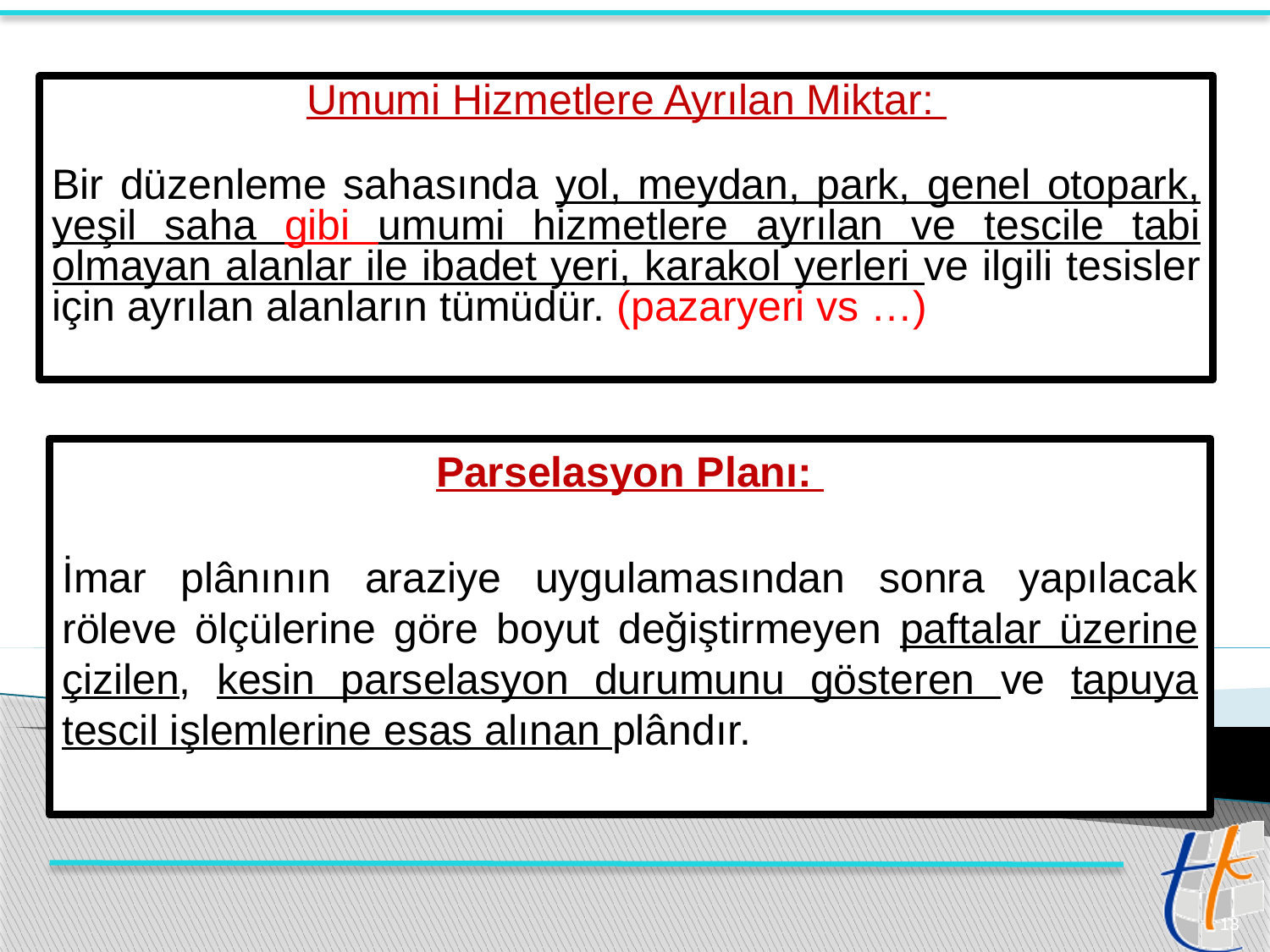

Umumi Hizmetlere Ayrılan Miktar:

Bir düzenleme sahasında yol, meydan, park, genel otopark, yeşil saha gibi umumi hizmetlere ayrılan ve tescile tabi olmayan alanlar ile ibadet yeri, karakol yerleri ve ilgili tesisler için ayrılan alanların tümüdür. (pazaryeri vs …)

Parselasyon Planı:

İmar plânının araziye uygulamasından sonra yapılacak röleve ölçülerine göre boyut değiştirmeyen paftalar üzerine çizilen, kesin parselasyon durumunu gösteren ve tapuya tescil işlemlerine esas alınan plândır.

13